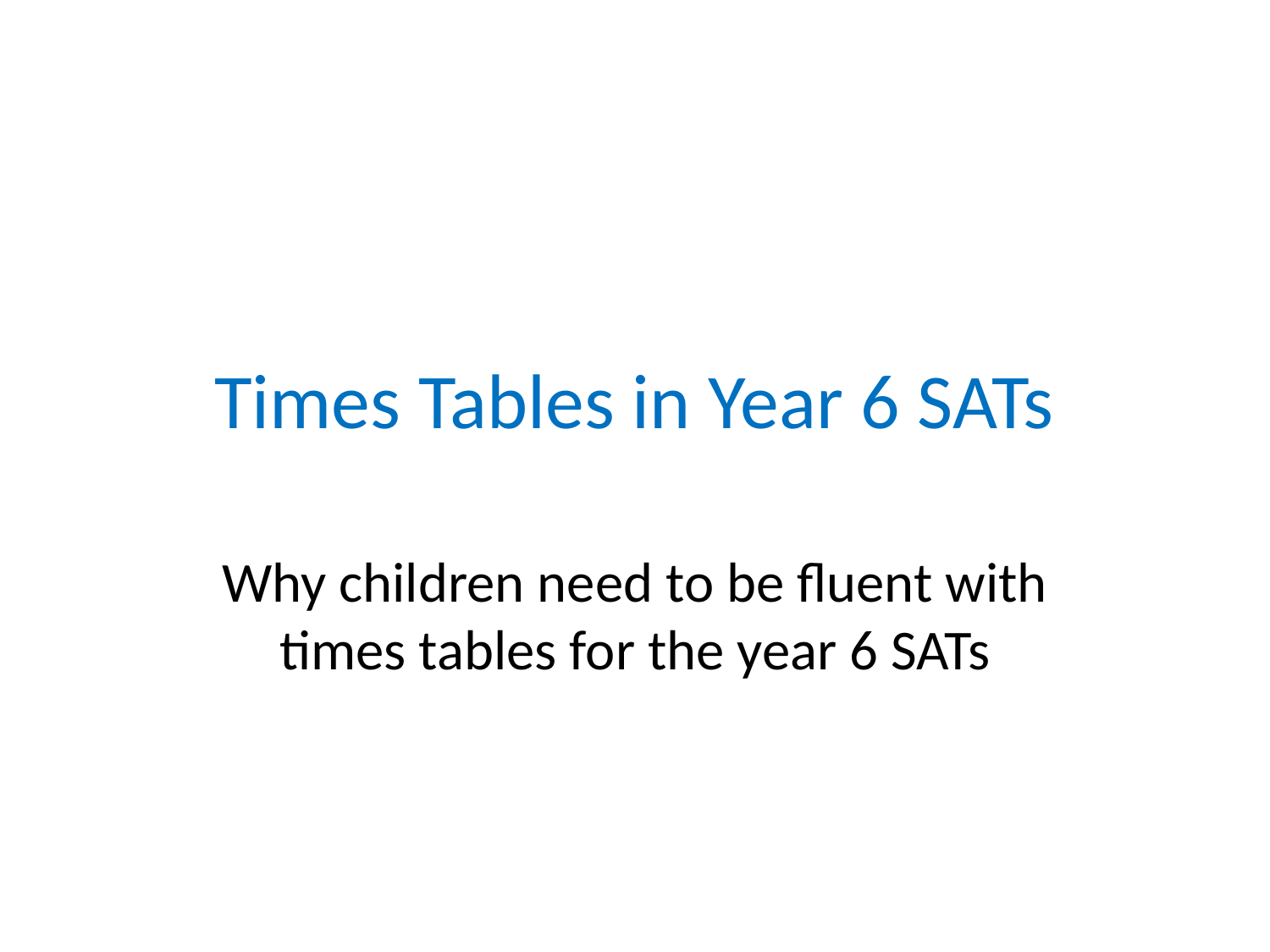

# Times Tables in Year 6 SATs
Why children need to be fluent with times tables for the year 6 SATs